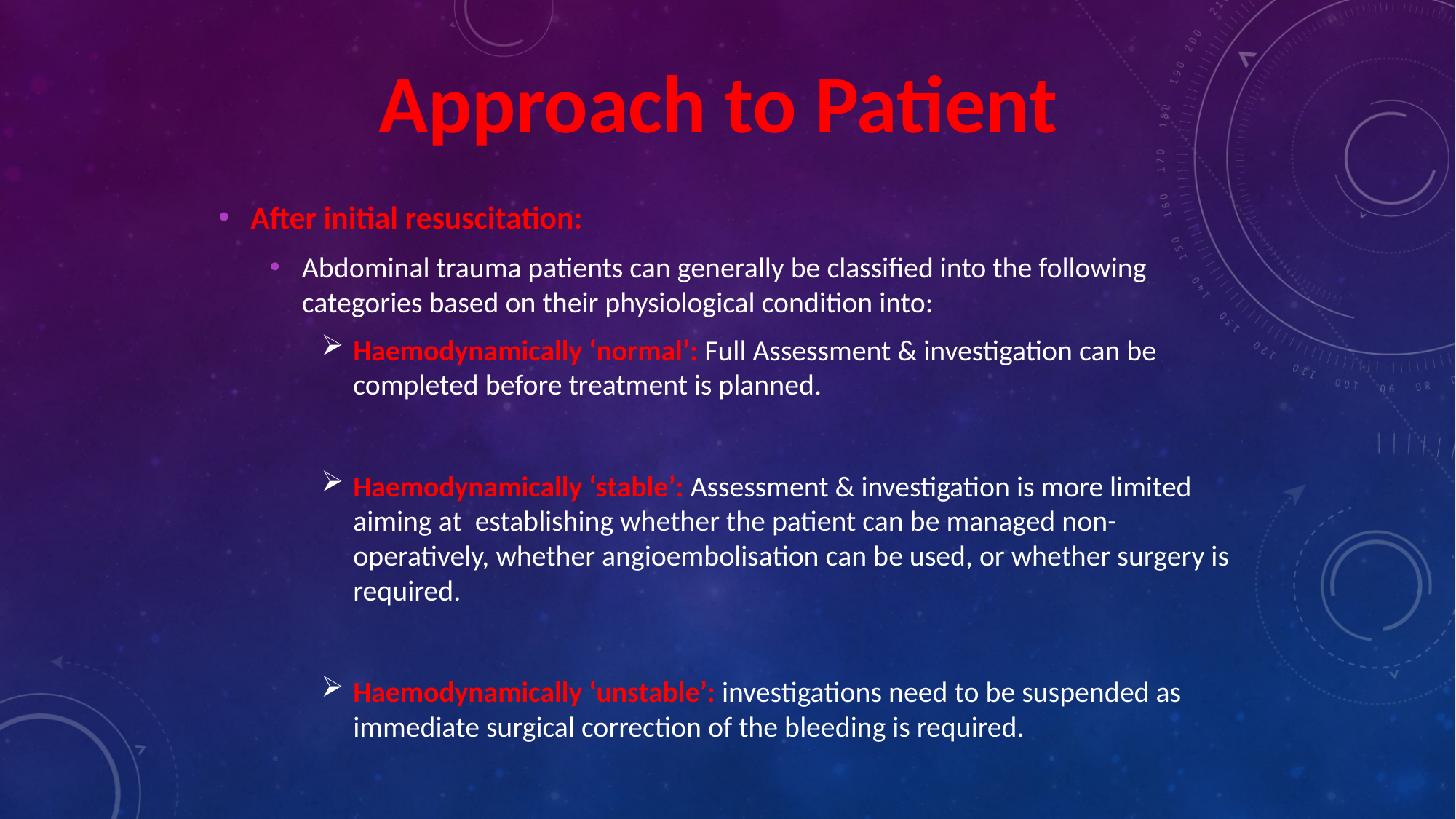

Approach to Patient

After initial resuscitation:
Abdominal trauma patients can generally be classified into the following categories based on their physiological condition into:
Haemodynamically ‘normal’: Full Assessment & investigation can be completed before treatment is planned.

Haemodynamically ‘stable’: Assessment & investigation is more limited aiming at  establishing whether the patient can be managed non-operatively, whether angioembolisation can be used, or whether surgery is required.

Haemodynamically ‘unstable’: investigations need to be suspended as immediate surgical correction of the bleeding is required.